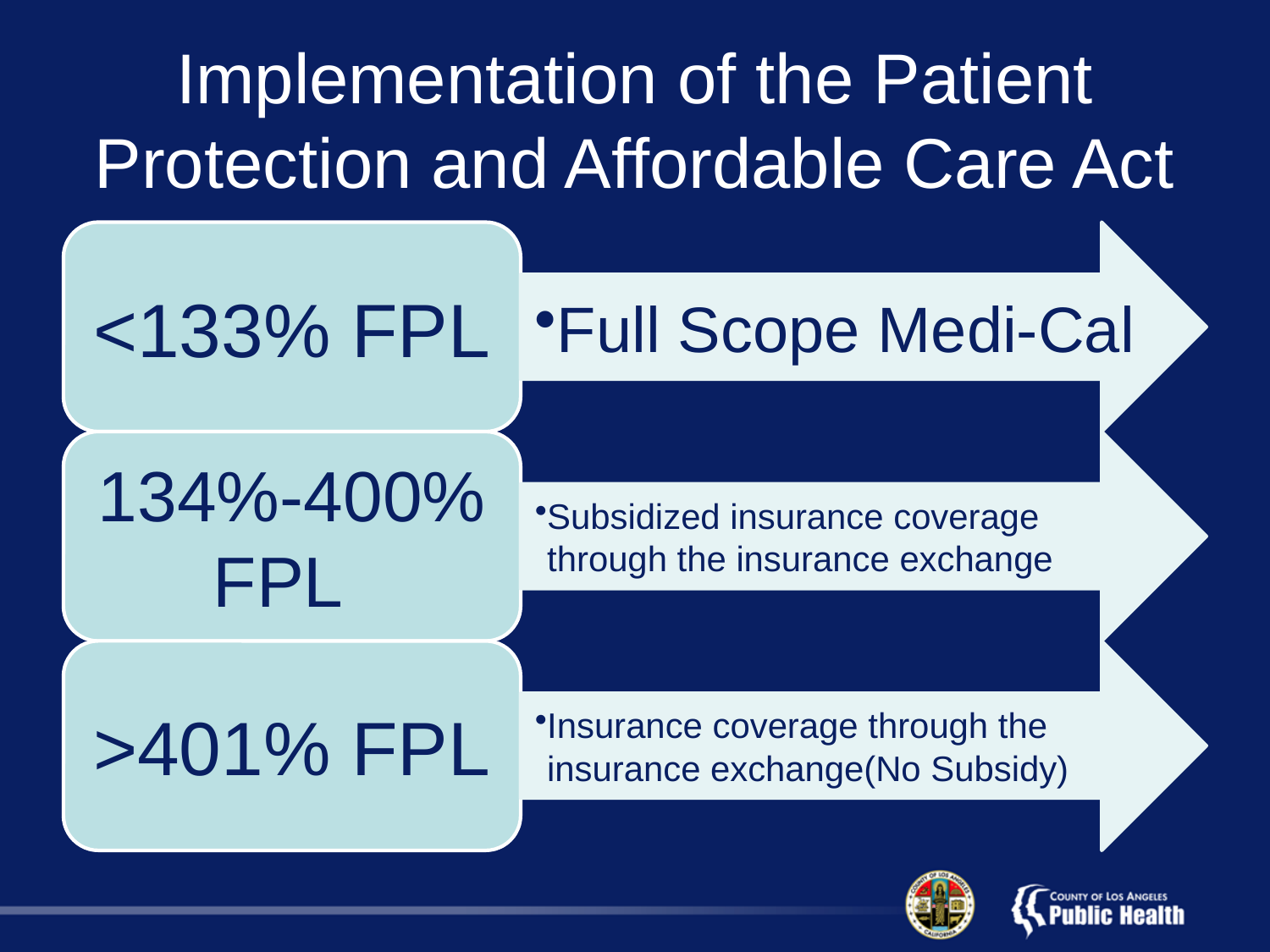

# Implementation of the Patient Protection and Affordable Care Act
<133% FPL
Full Scope Medi-Cal
Subsidized insurance coverage through the insurance exchange
>401% FPL
Insurance coverage through the insurance exchange(No Subsidy)